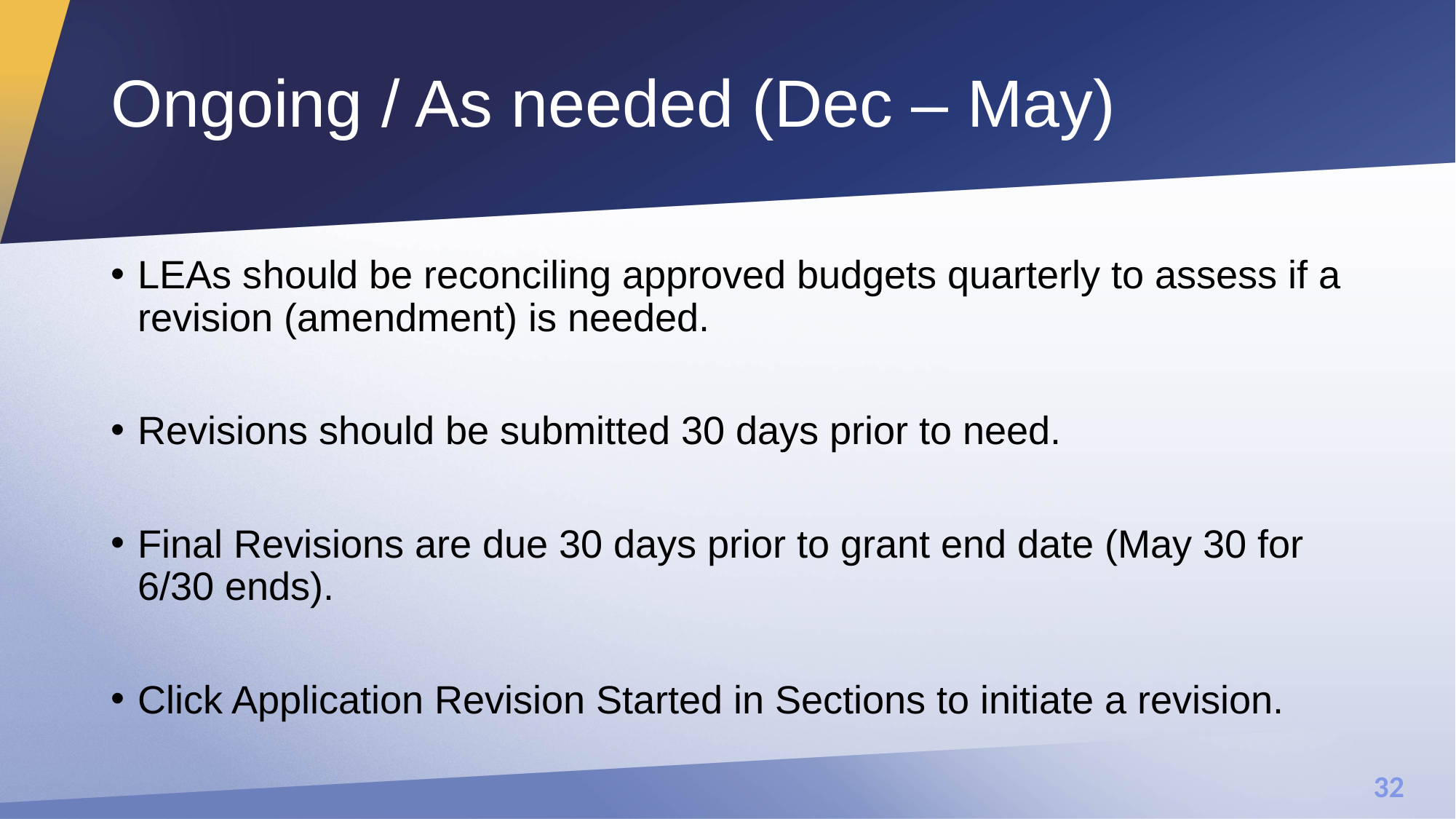

# Ongoing / As needed (Dec – May)
LEAs should be reconciling approved budgets quarterly to assess if a revision (amendment) is needed.

Revisions should be submitted 30 days prior to need.

Final Revisions are due 30 days prior to grant end date (May 30 for 6/30 ends).

Click Application Revision Started in Sections to initiate a revision.